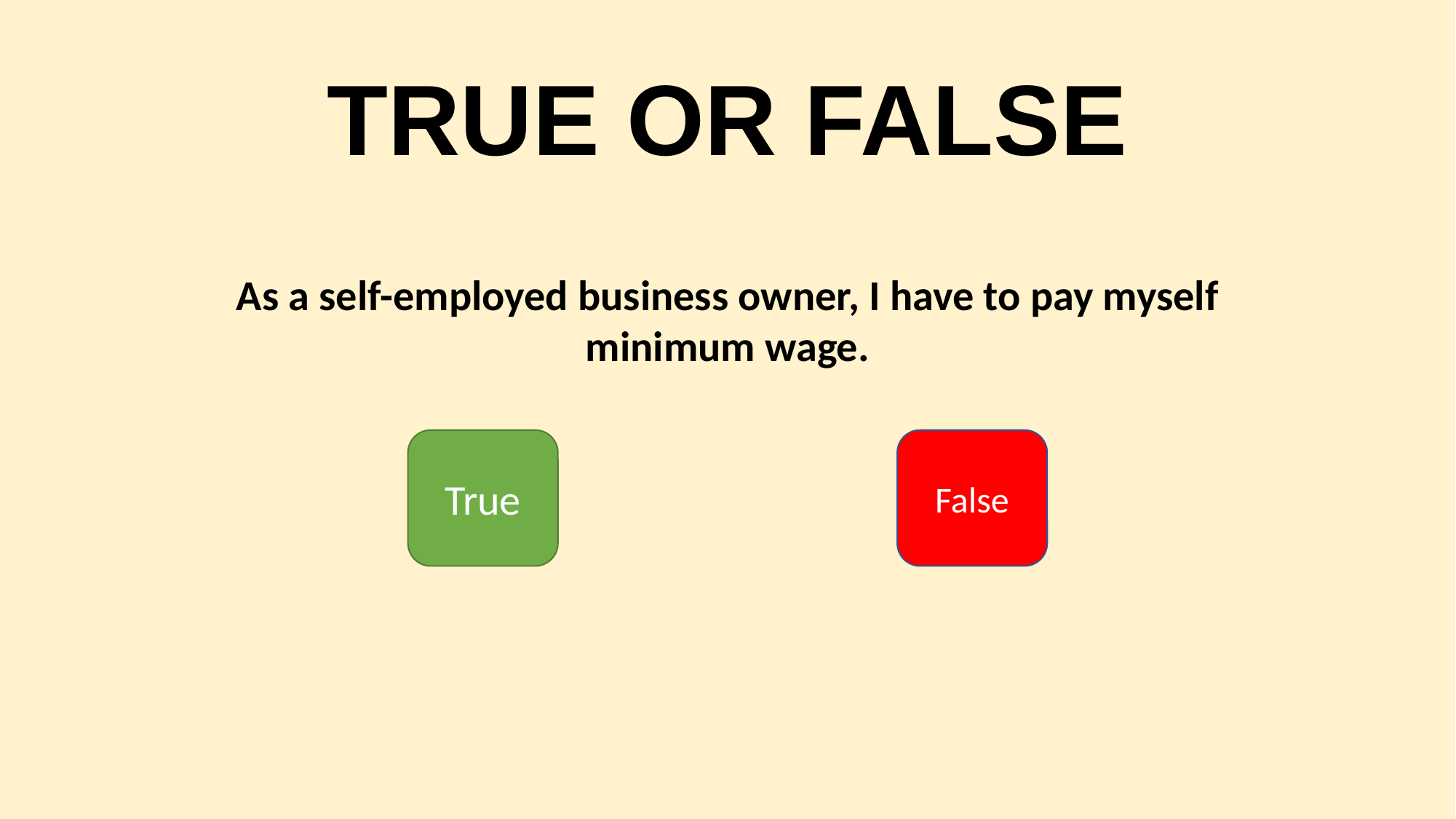

# TRUE OR FALSE
As a self-employed business owner, I have to pay myself minimum wage.
True
False